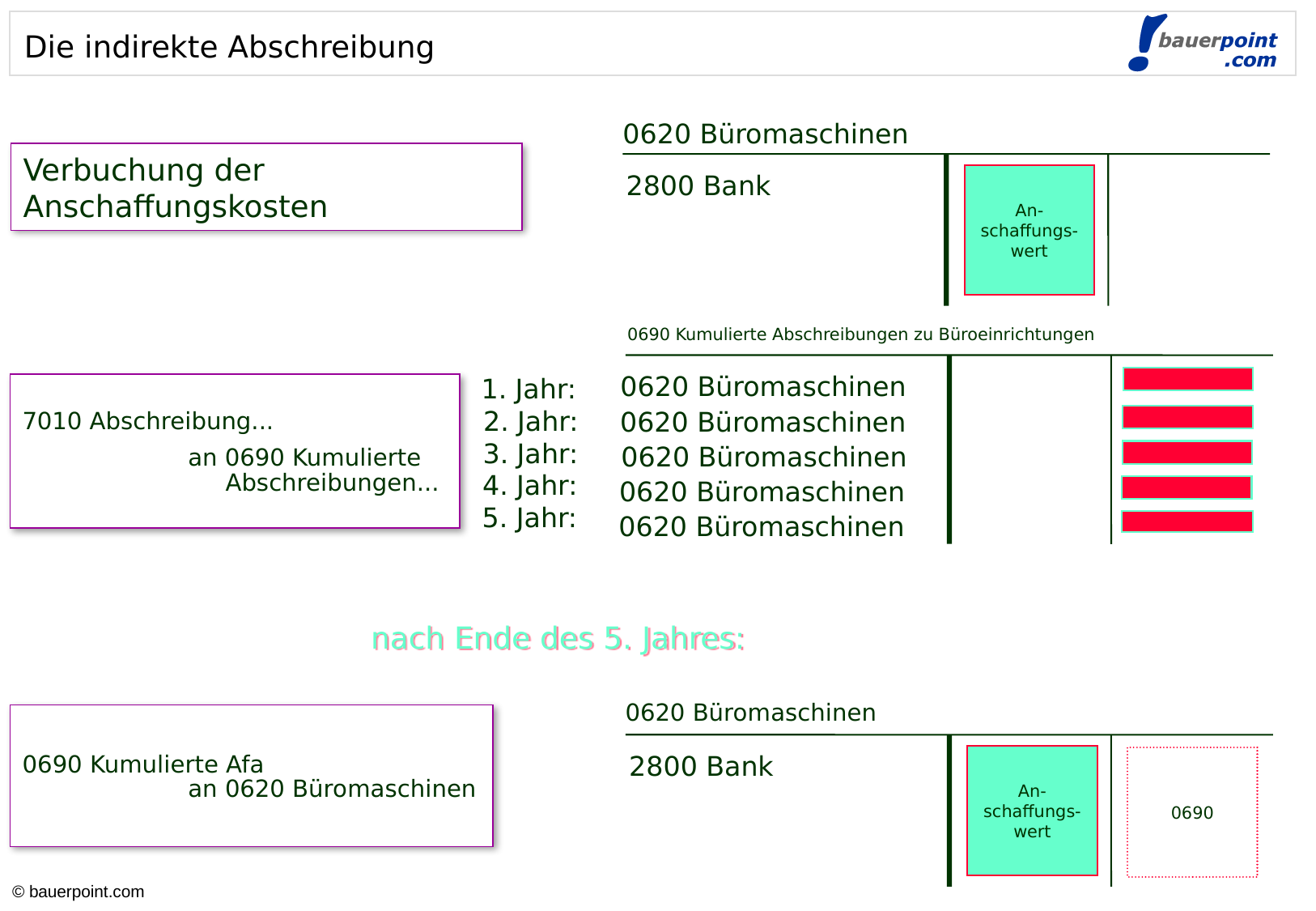

Die indirekte Abschreibung
0620 Büromaschinen
Verbuchung der
Anschaffungskosten

2800 Bank
An-
schaffungs-
wert
0690 Kumulierte Abschreibungen zu Büroeinrichtungen

0620 Büromaschinen
1. Jahr:

7010 Abschreibung...
	an 0690 Kumulierte
	     Abschreibungen...
2. Jahr:
0620 Büromaschinen

3. Jahr:
0620 Büromaschinen

4. Jahr:
0620 Büromaschinen

5. Jahr:
0620 Büromaschinen

nach Ende des 5. Jahres:
0620 Büromaschinen
0690 Kumulierte Afa
	an 0620 Büromaschinen

2800 Bank
An-
schaffungs-
wert
0690